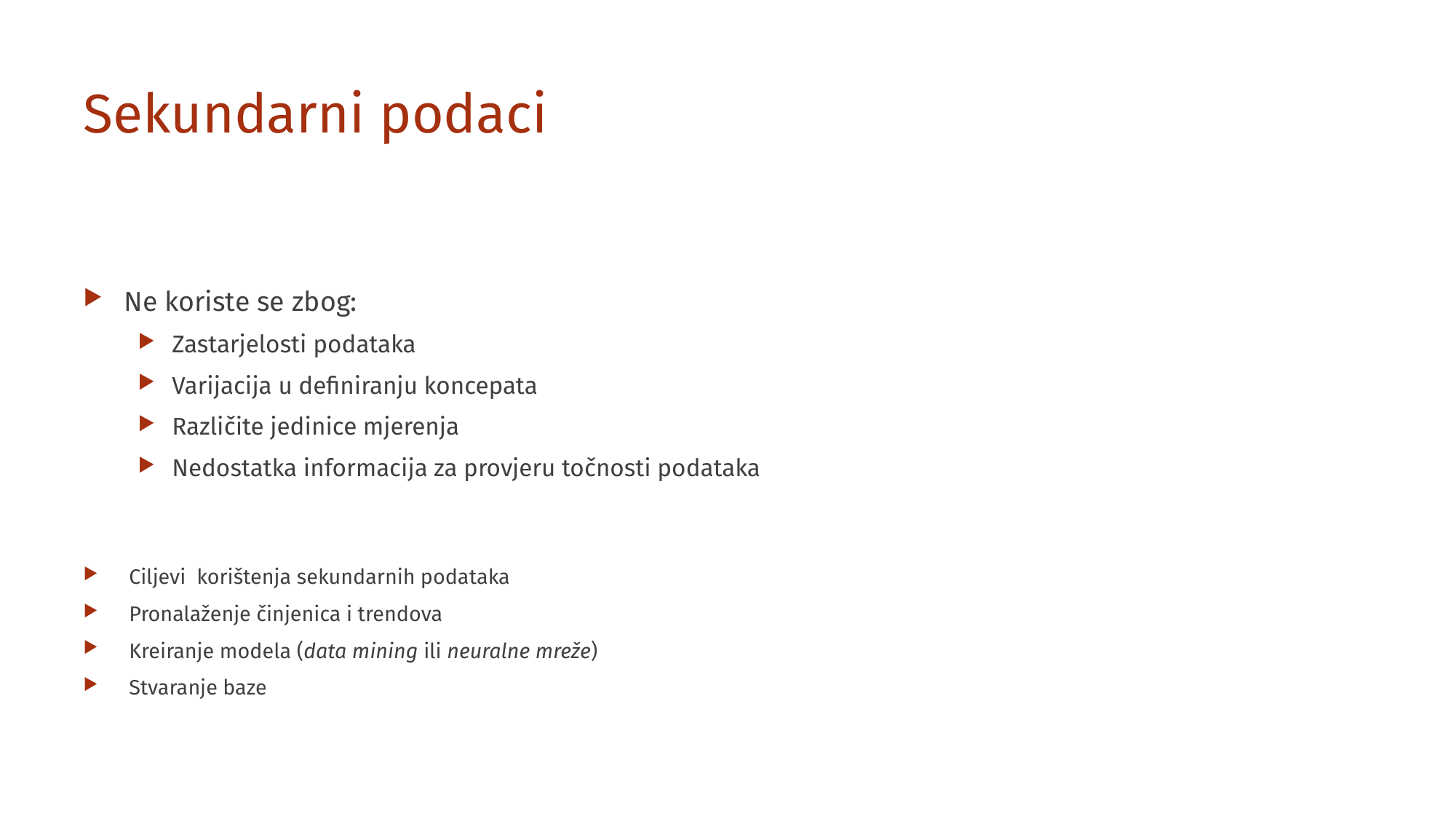

Sekundarni podaci
Ne koriste se zbog:
Zastarjelosti podataka
Varijacija u definiranju koncepata
Različite jedinice mjerenja
Nedostatka informacija za provjeru točnosti podataka
Ciljevi  korištenja sekundarnih podataka
Pronalaženje činjenica i trendova
Kreiranje modela (data mining ili neuralne mreže)
Stvaranje baze